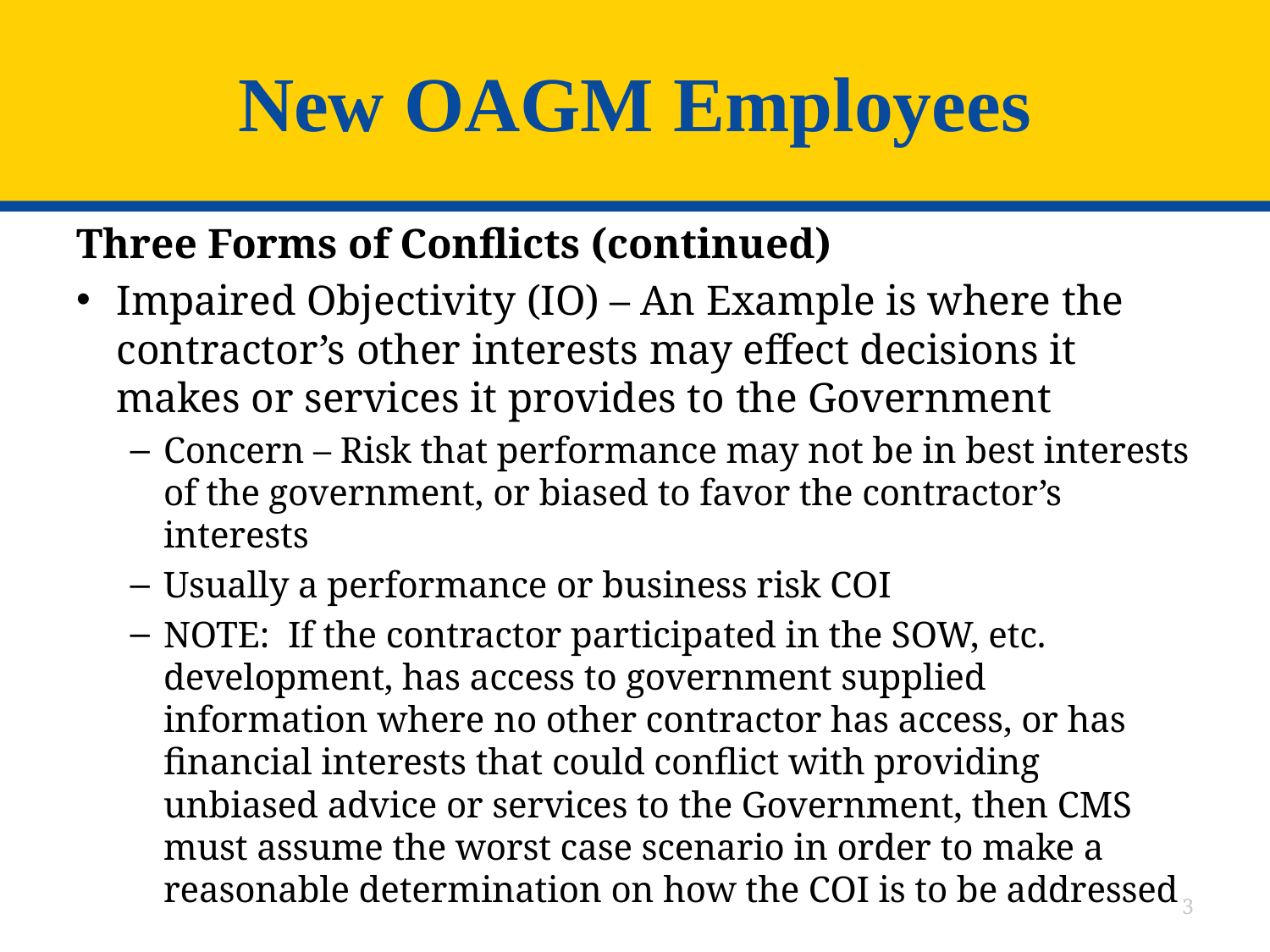

# New OAGM Employees
Three Forms of Conflicts (continued)
Impaired Objectivity (IO) – An Example is where the contractor’s other interests may effect decisions it makes or services it provides to the Government
Concern – Risk that performance may not be in best interests of the government, or biased to favor the contractor’s interests
Usually a performance or business risk COI
NOTE:  If the contractor participated in the SOW, etc. development, has access to government supplied information where no other contractor has access, or has financial interests that could conflict with providing unbiased advice or services to the Government, then CMS must assume the worst case scenario in order to make a reasonable determination on how the COI is to be addressed

3